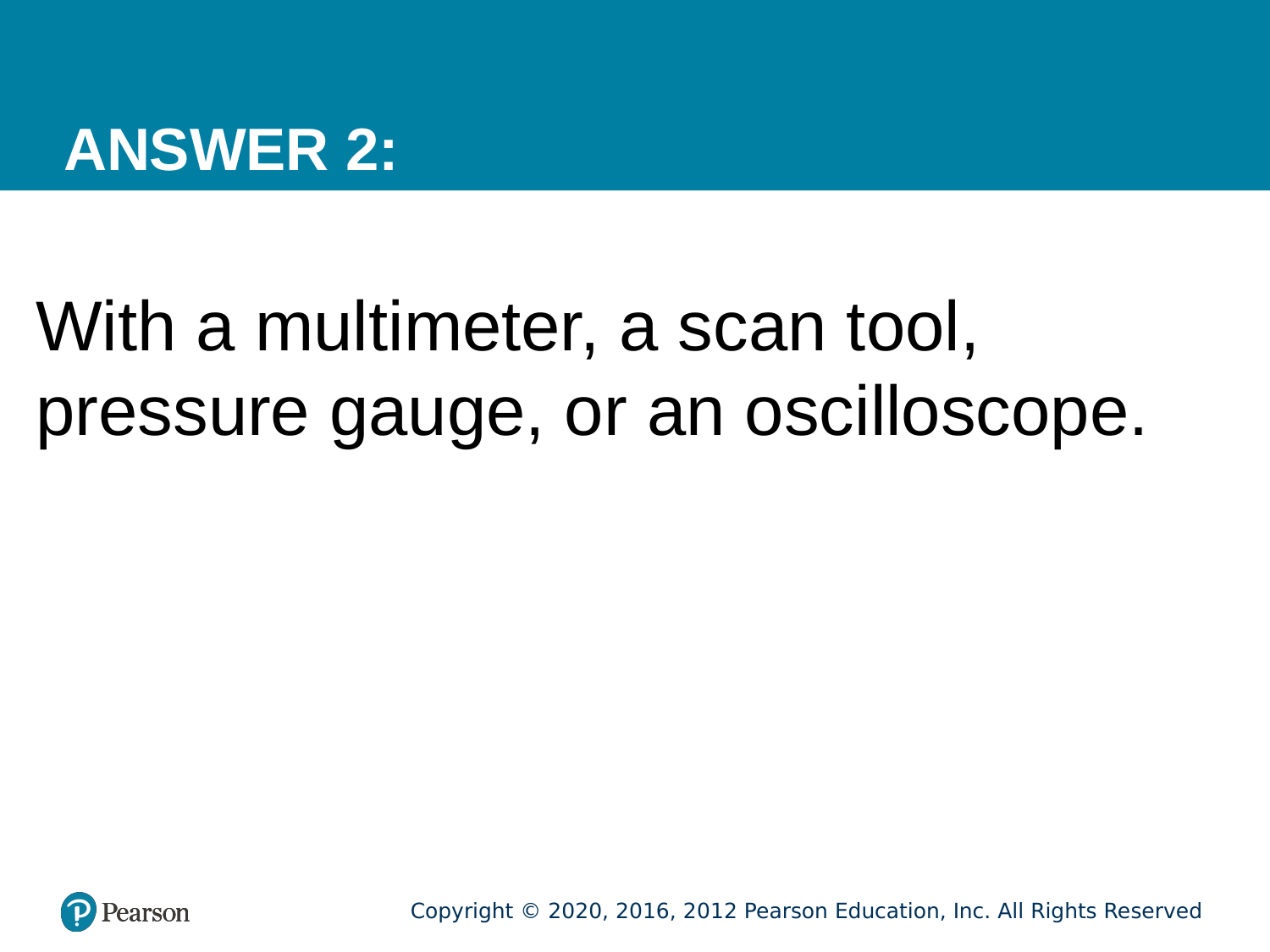

# ANSWER 2:
With a multimeter, a scan tool, pressure gauge, or an oscilloscope.